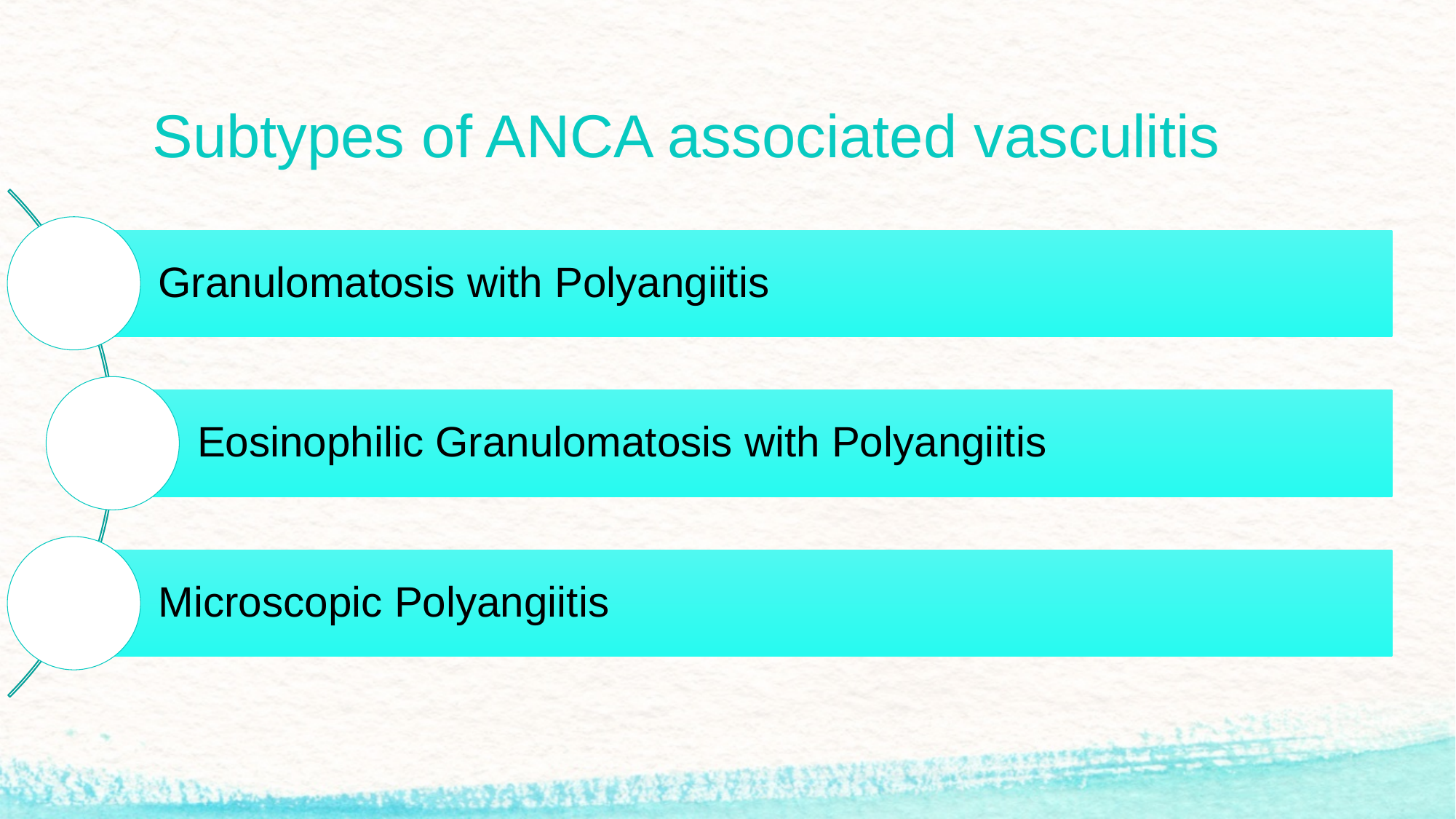

# Subtypes of ANCA associated vasculitis
Granulomatosis with Polyangiitis
Eosinophilic Granulomatosis with Polyangiitis
Microscopic Polyangiitis